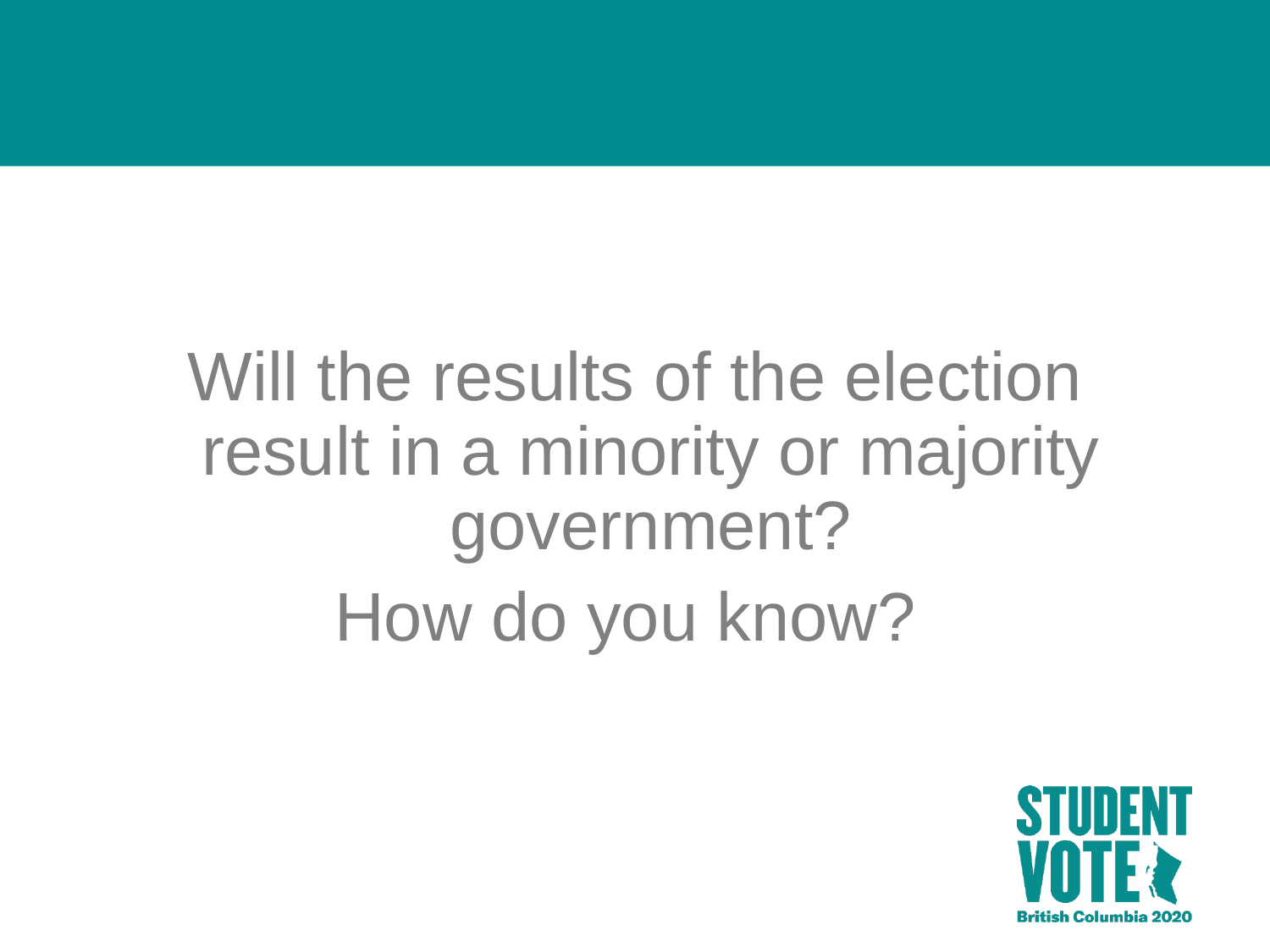

Will the results of the election result in a minority or majority government?
How do you know?